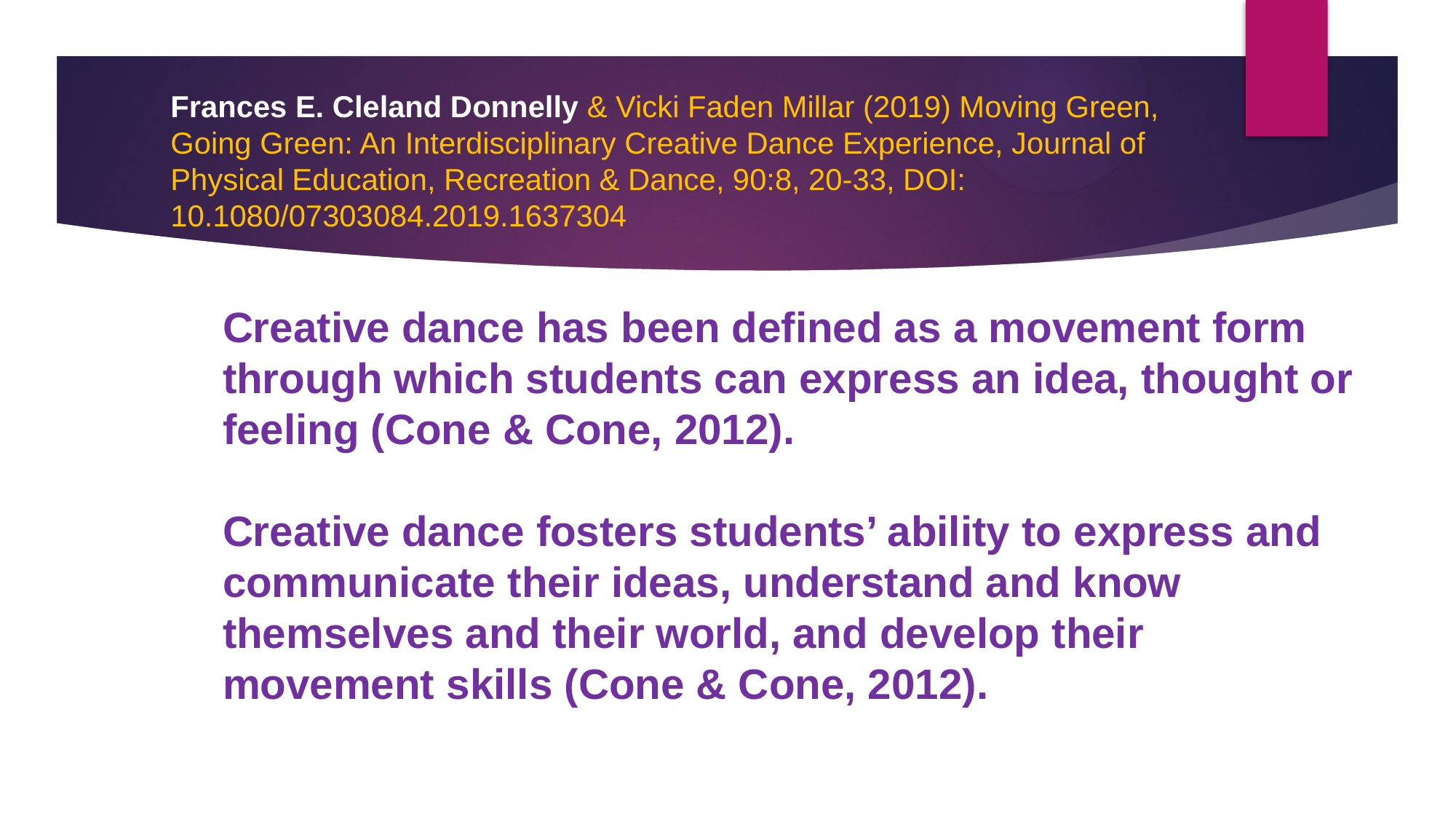

# Frances E. Cleland Donnelly & Vicki Faden Millar (2019) Moving Green, Going Green: An Interdisciplinary Creative Dance Experience, Journal of Physical Education, Recreation & Dance, 90:8, 20-33, DOI: 10.1080/07303084.2019.1637304
Creative dance has been defined as a movement form through which students can express an idea, thought or feeling (Cone & Cone, 2012).

Creative dance fosters students’ ability to express and communicate their ideas, understand and know themselves and their world, and develop their movement skills (Cone & Cone, 2012).